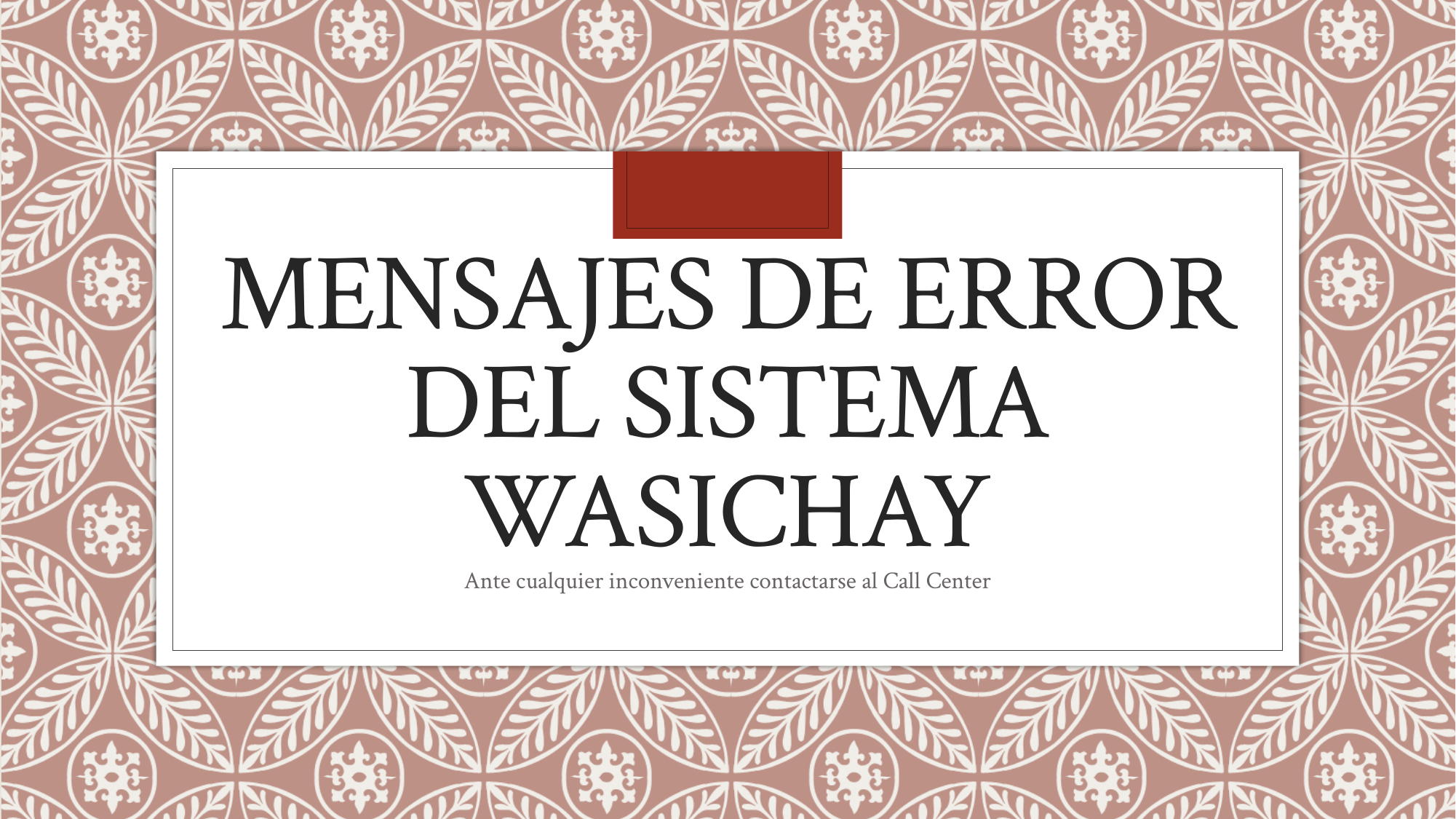

# Mensajes de error del sistema wasichay
Ante cualquier inconveniente contactarse al Call Center